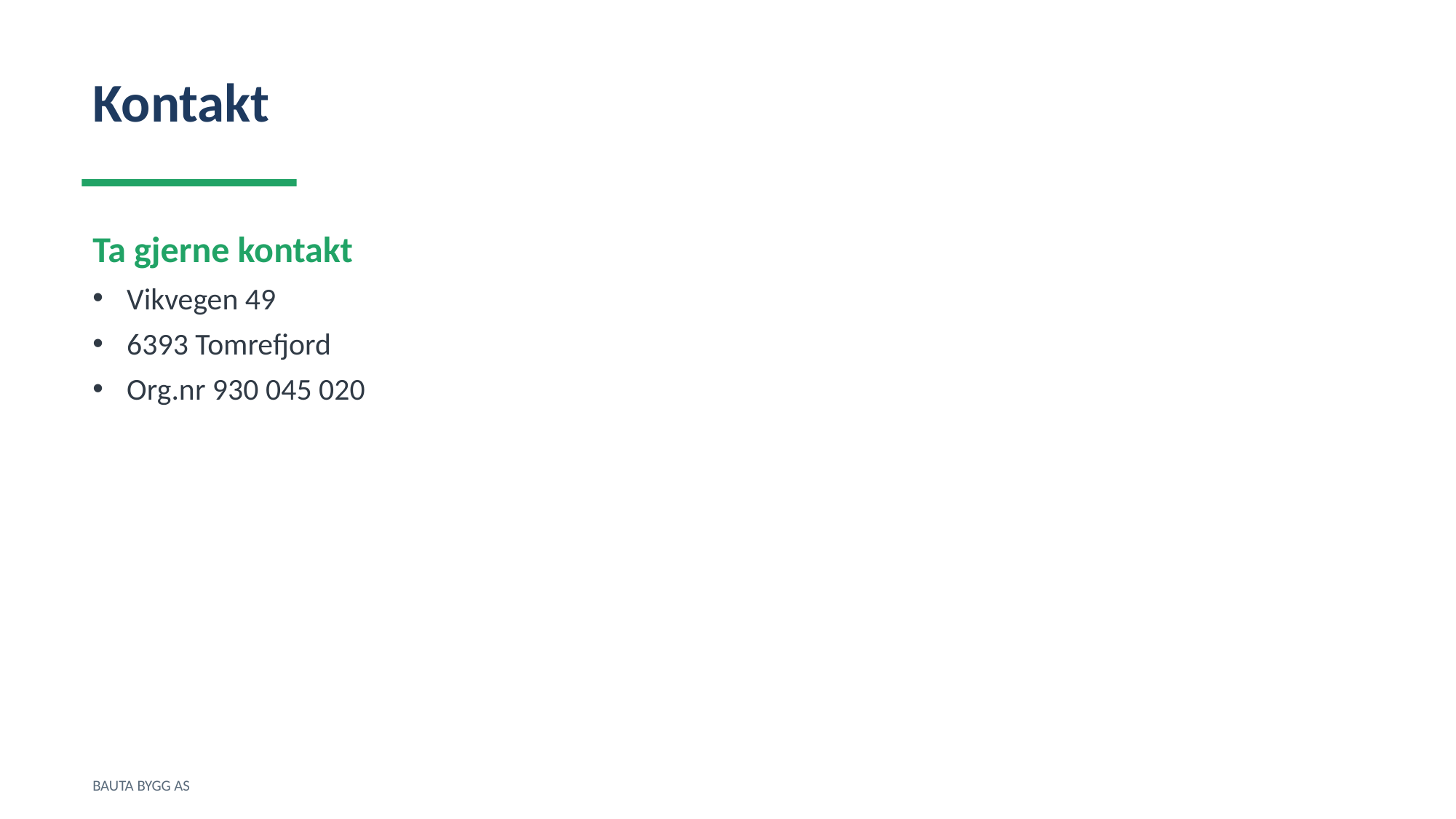

Kontakt

Ta gjerne kontakt
Vikvegen 49
6393 Tomrefjord
Org.nr 930 045 020
BAUTA BYGG AS